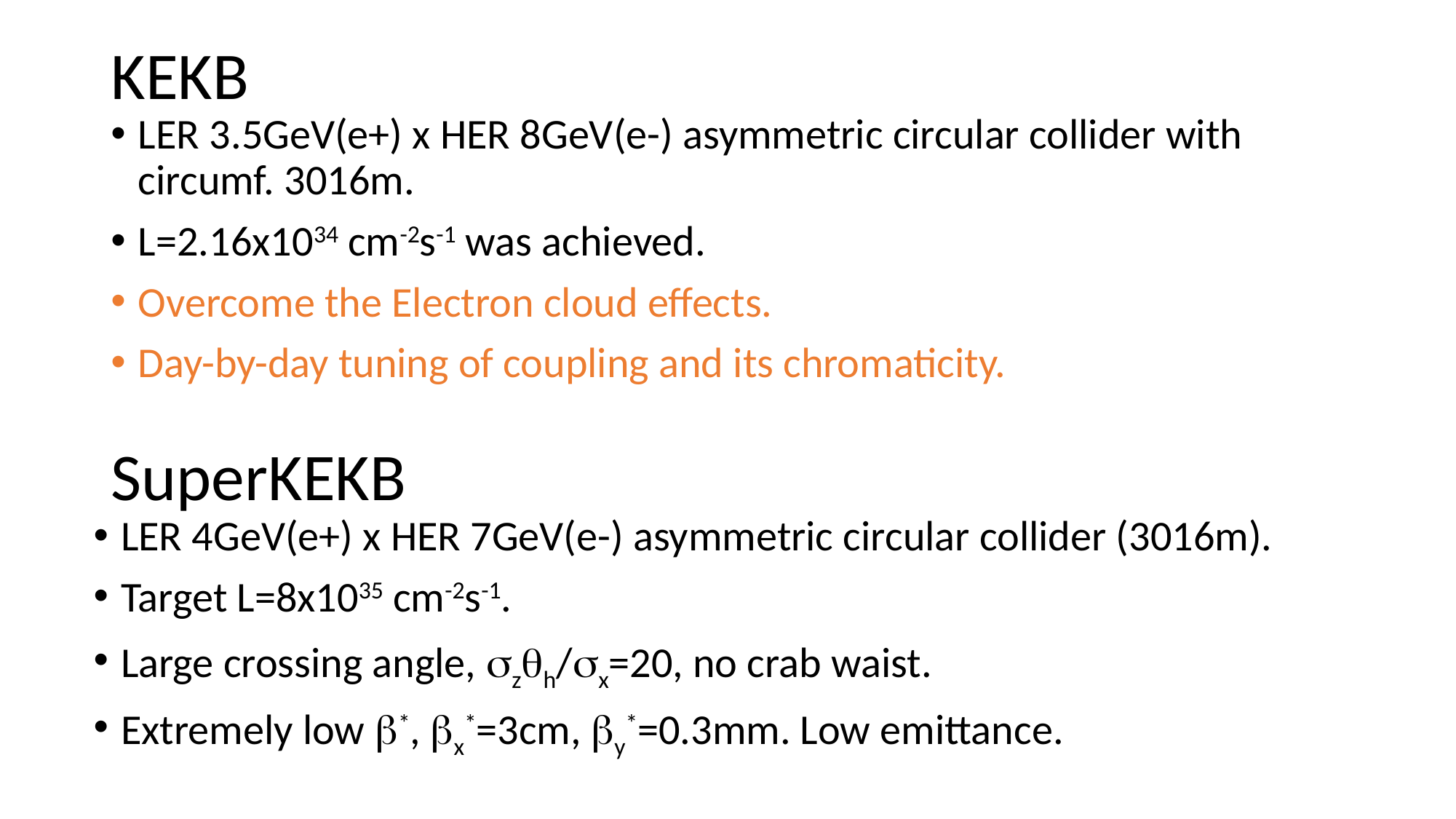

# KEKB
LER 3.5GeV(e+) x HER 8GeV(e-) asymmetric circular collider with circumf. 3016m.
L=2.16x1034 cm-2s-1 was achieved.
Overcome the Electron cloud effects.
Day-by-day tuning of coupling and its chromaticity.
SuperKEKB
LER 4GeV(e+) x HER 7GeV(e-) asymmetric circular collider (3016m).
Target L=8x1035 cm-2s-1.
Large crossing angle, σzθh/σx=20, no crab waist.
Extremely low β*, βx*=3cm, βy*=0.3mm. Low emittance.